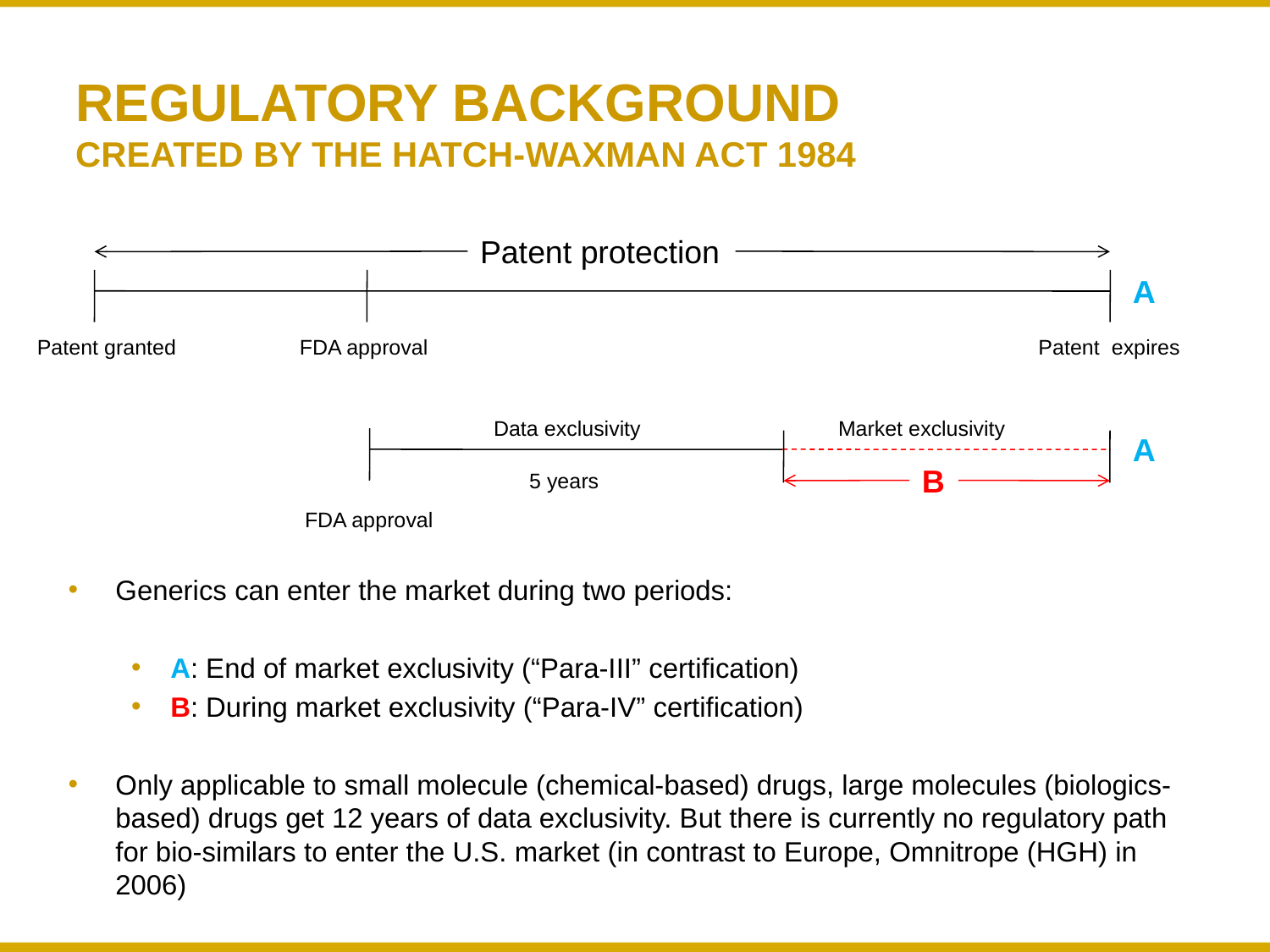

# Regulatory Background Created by the Hatch-Waxman act 1984
Patent protection
A
Patent  expires
FDA approval
Patent granted
Data exclusivity
Market exclusivity
A
B
5 years
FDA approval
Generics can enter the market during two periods:

A: End of market exclusivity (“Para-III” certification)
B: During market exclusivity (“Para-IV” certification)

Only applicable to small molecule (chemical-based) drugs, large molecules (biologics-based) drugs get 12 years of data exclusivity. But there is currently no regulatory path for bio-similars to enter the U.S. market (in contrast to Europe, Omnitrope (HGH) in 2006)